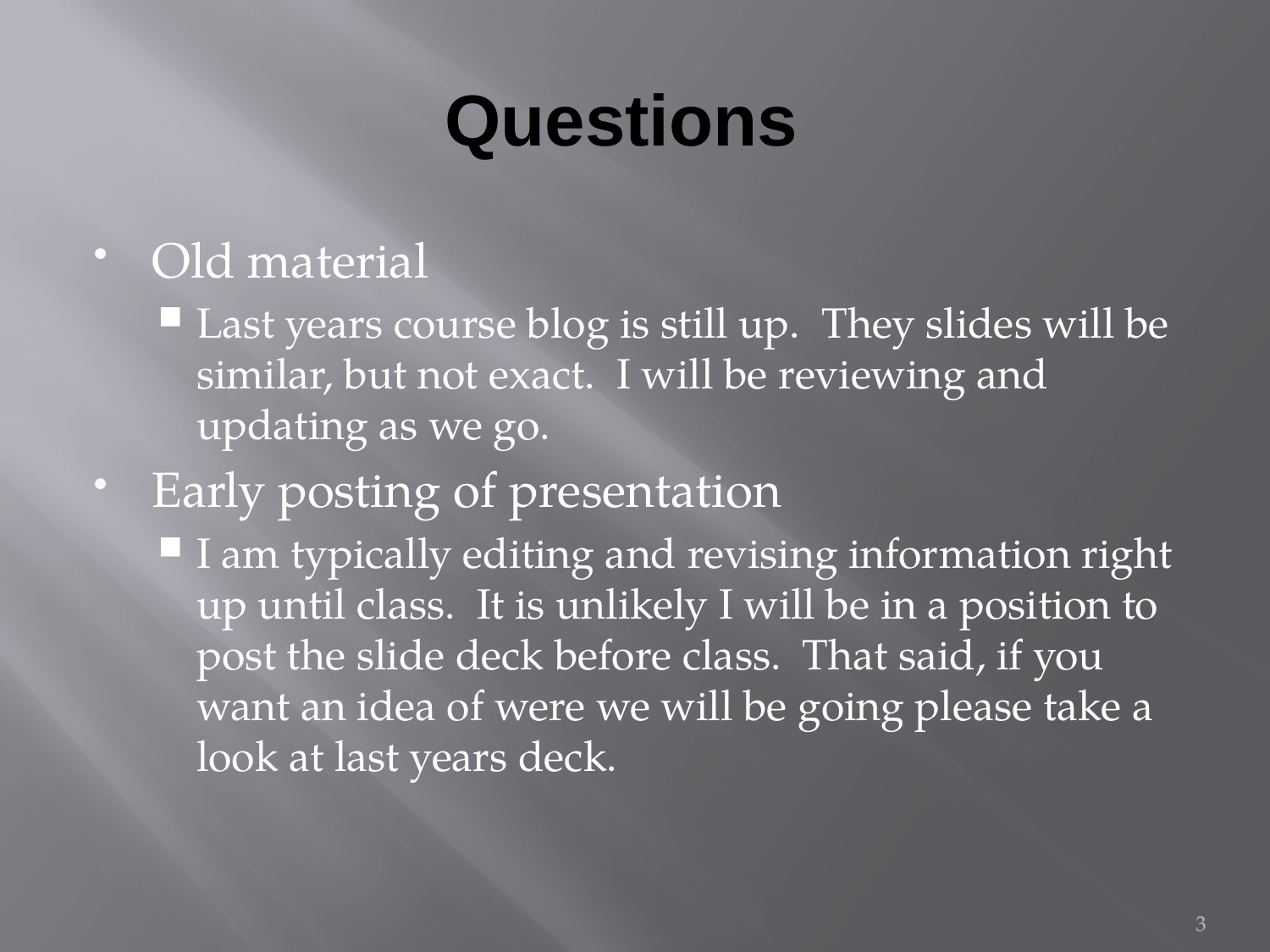

# Questions
Old material
Last years course blog is still up.  They slides will be similar, but not exact.  I will be reviewing and updating as we go.
Early posting of presentation
I am typically editing and revising information right up until class.  It is unlikely I will be in a position to post the slide deck before class.  That said, if you want an idea of were we will be going please take a look at last years deck.
3